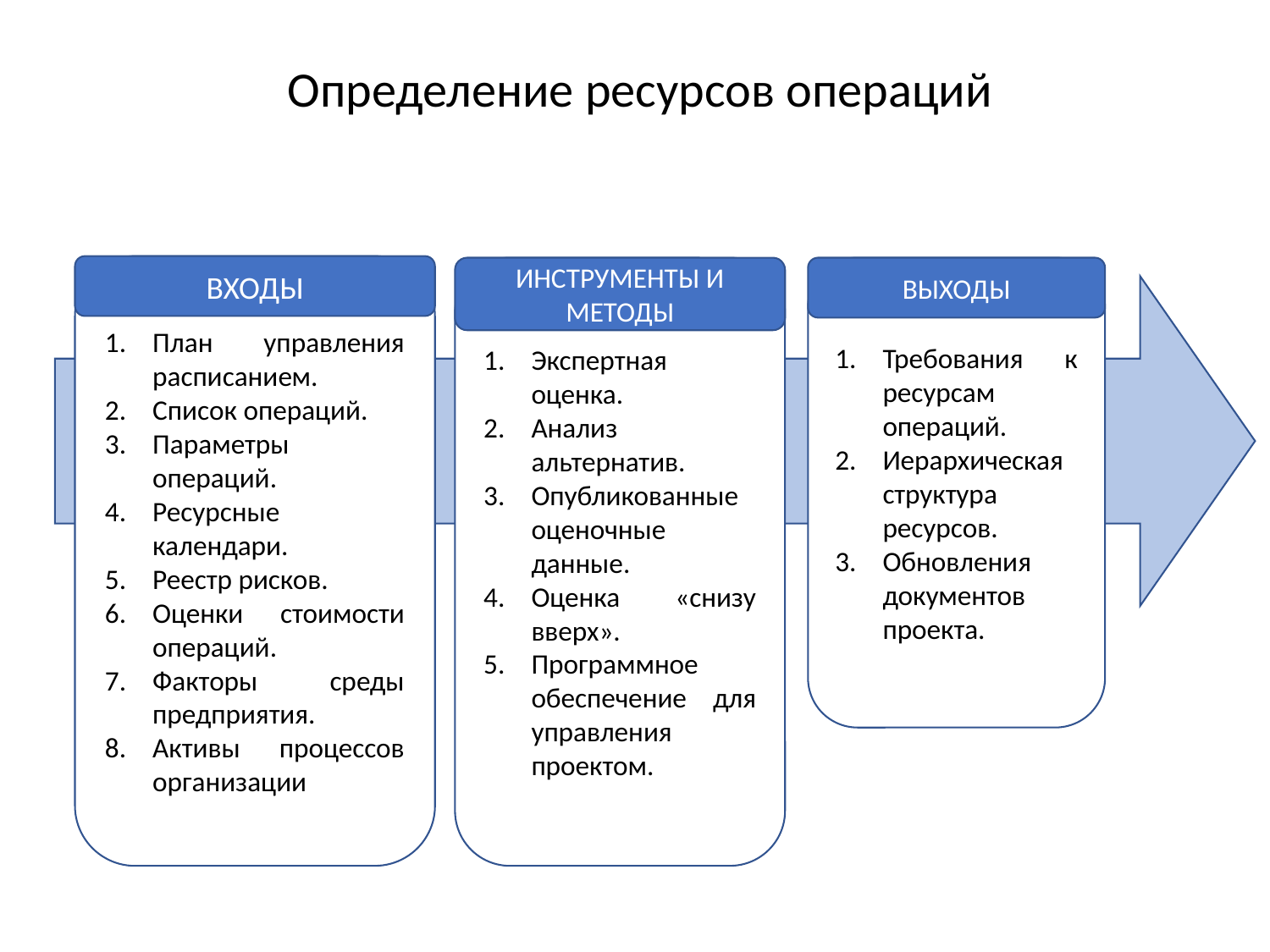

# Определение ресурсов операций
План управления расписанием.
Список операций.
Параметры операций.
Ресурсные календари.
Реестр рисков.
Оценки стоимости операций.
Факторы среды предприятия.
Активы процессов организации
ВХОДЫ
Экспертная оценка.
Анализ альтернатив.
Опубликованные оценочные данные.
Оценка «снизу вверх».
Программное обеспечение для управления проектом.
ИНСТРУМЕНТЫ И МЕТОДЫ
Требования к ресурсам операций.
Иерархическая структура ресурсов.
Обновления документов проекта.
ВЫХОДЫ